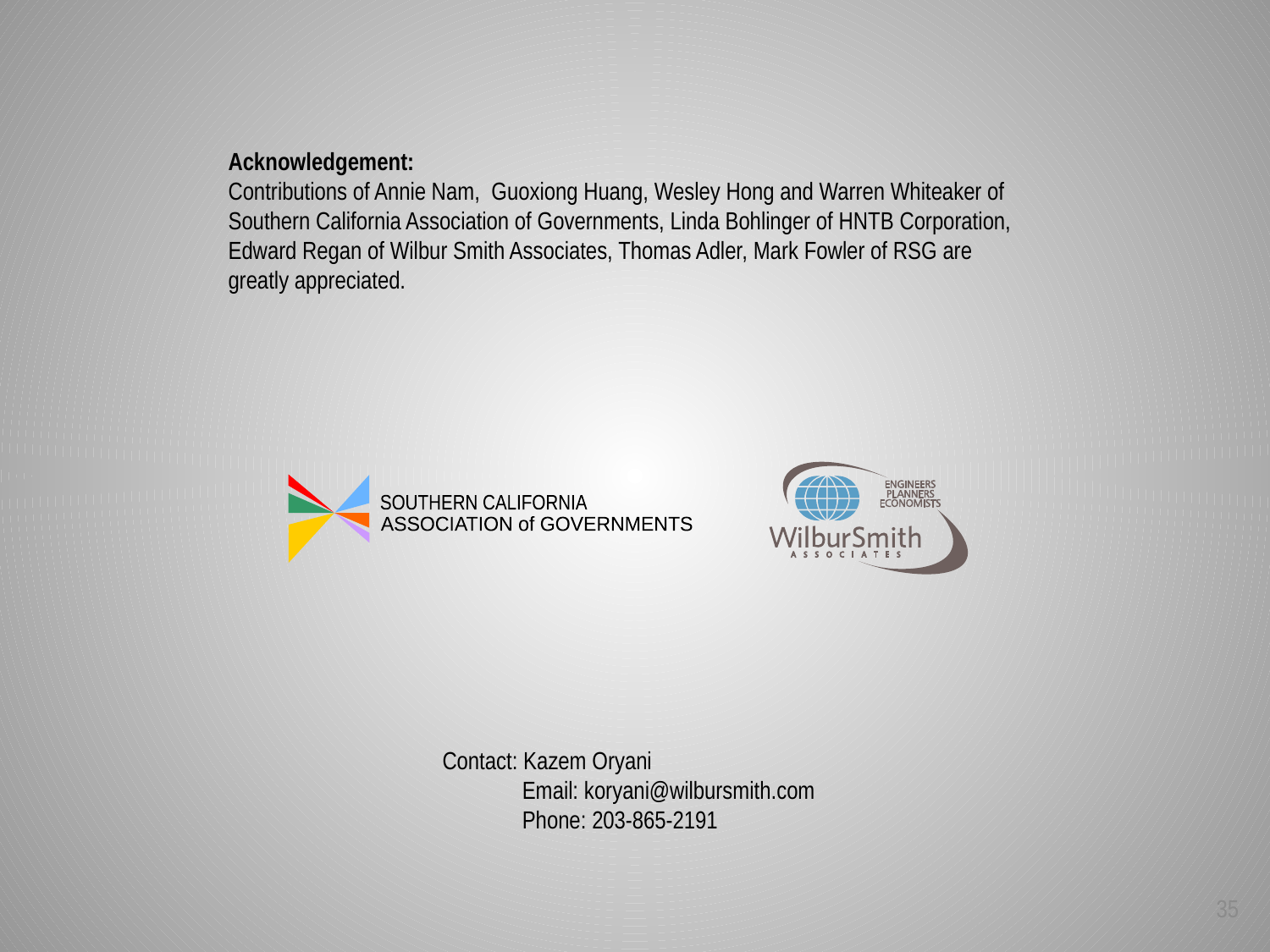

Acknowledgement:
Contributions of Annie Nam,  Guoxiong Huang, Wesley Hong and Warren Whiteaker of Southern California Association of Governments, Linda Bohlinger of HNTB Corporation, Edward Regan of Wilbur Smith Associates, Thomas Adler, Mark Fowler of RSG are greatly appreciated.

SOUTHERN CALIFORNIA
ASSOCIATION of GOVERNMENTS
Contact: Kazem Oryani
              Email: koryani@wilbursmith.com
              Phone: 203-865-2191
35